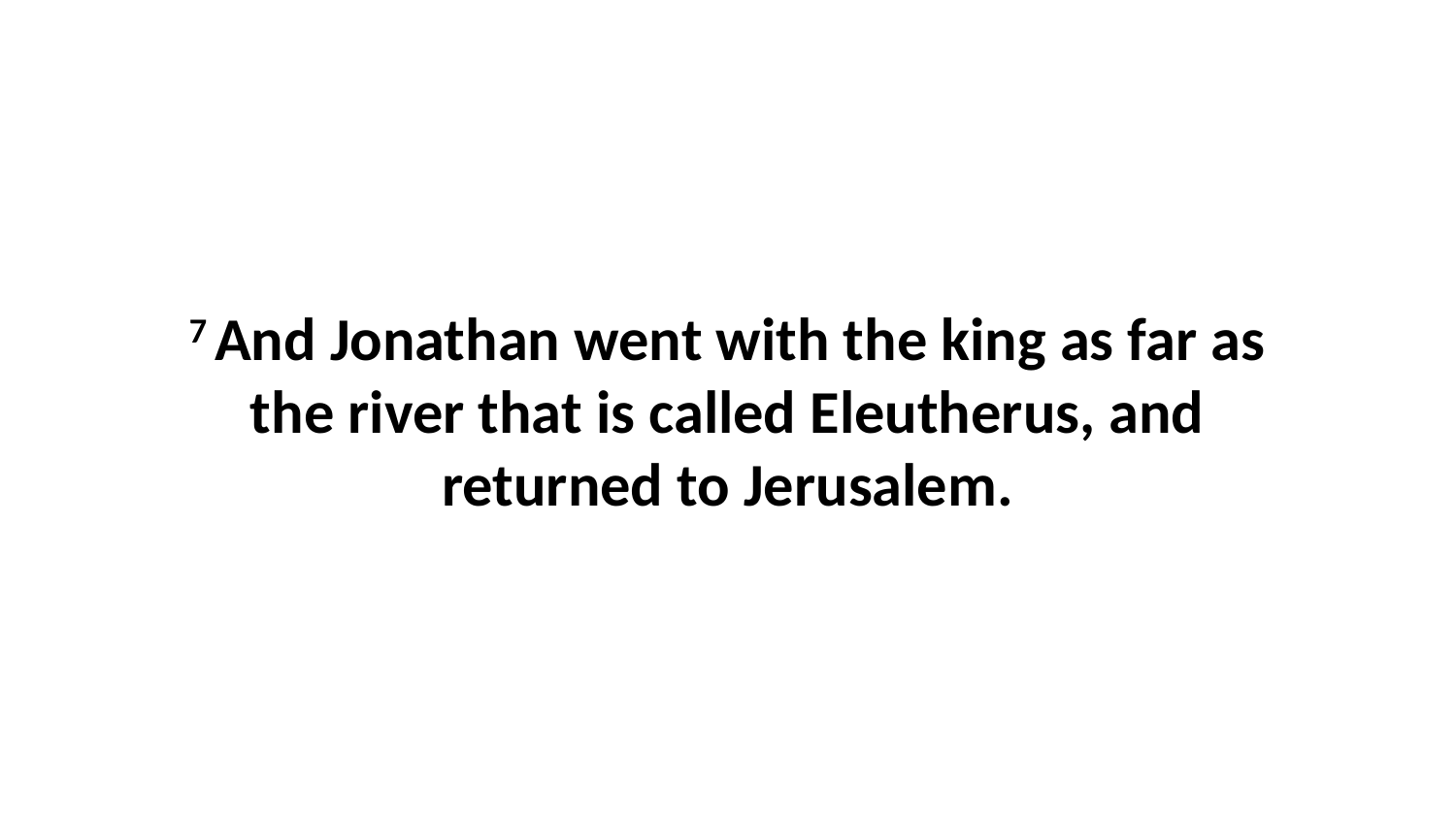

7 And Jonathan went with the king as far as the river that is called Eleutherus, and returned to Jerusalem.